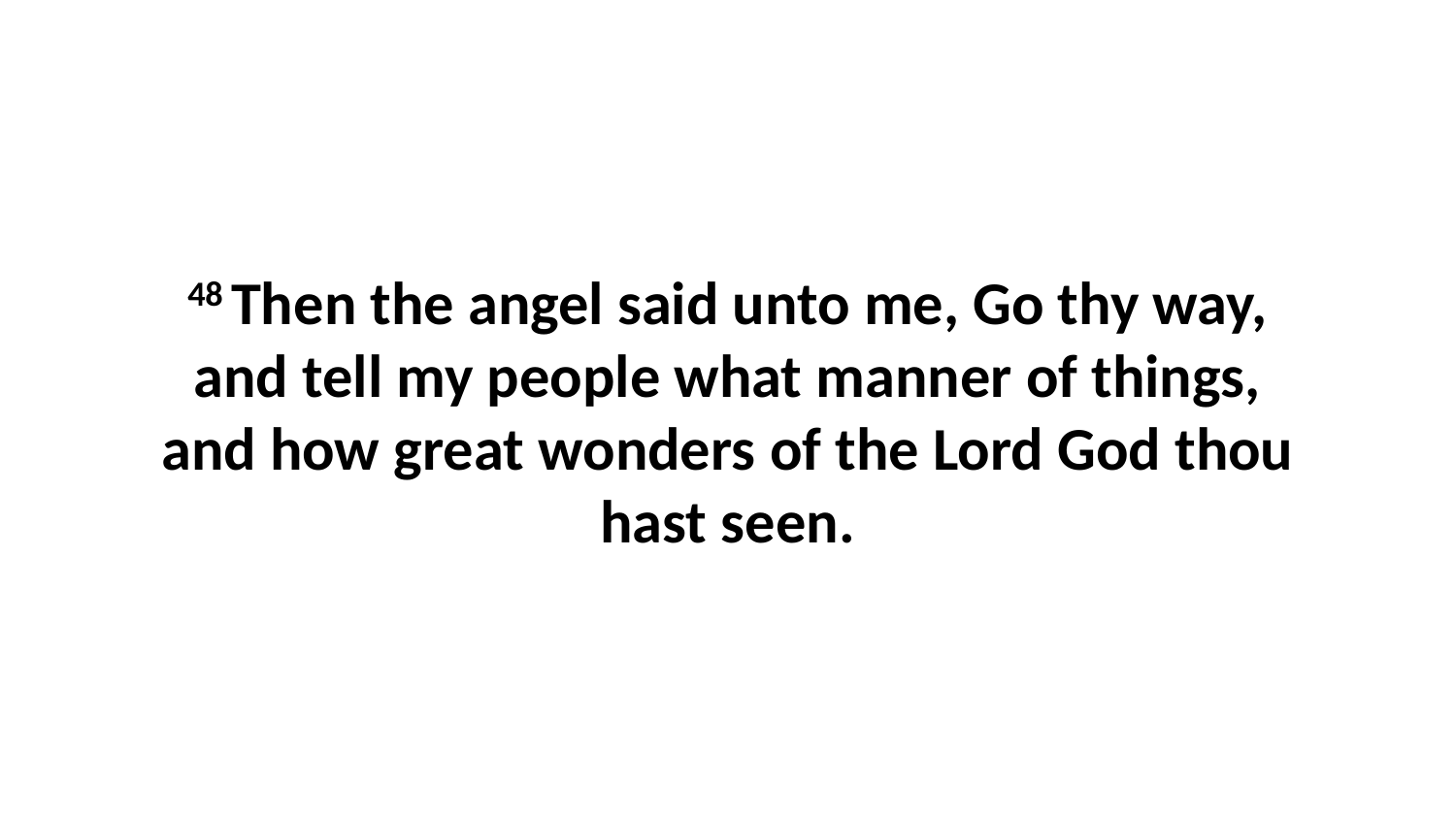

48 Then the angel said unto me, Go thy way, and tell my people what manner of things, and how great wonders of the Lord God thou hast seen.